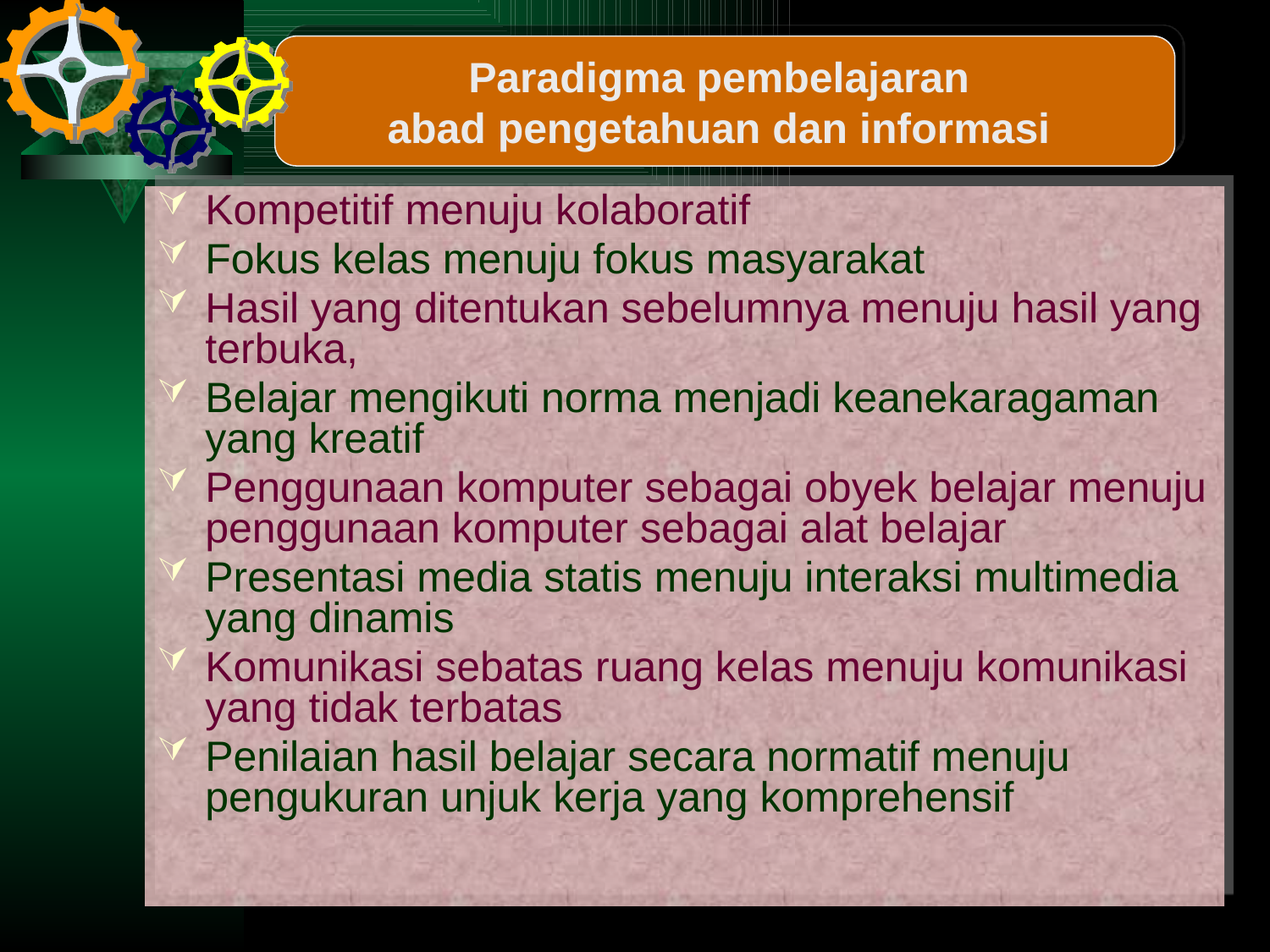

Paradigma pembelajaran
abad pengetahuan dan informasi

Kompetitif menuju kolaboratif
Fokus kelas menuju fokus masyarakat
Hasil yang ditentukan sebelumnya menuju hasil yang terbuka,
Belajar mengikuti norma menjadi keanekaragaman yang kreatif
Penggunaan komputer sebagai obyek belajar menuju penggunaan komputer sebagai alat belajar
Presentasi media statis menuju interaksi multimedia yang dinamis
Komunikasi sebatas ruang kelas menuju komunikasi yang tidak terbatas
Penilaian hasil belajar secara normatif menuju pengukuran unjuk kerja yang komprehensif